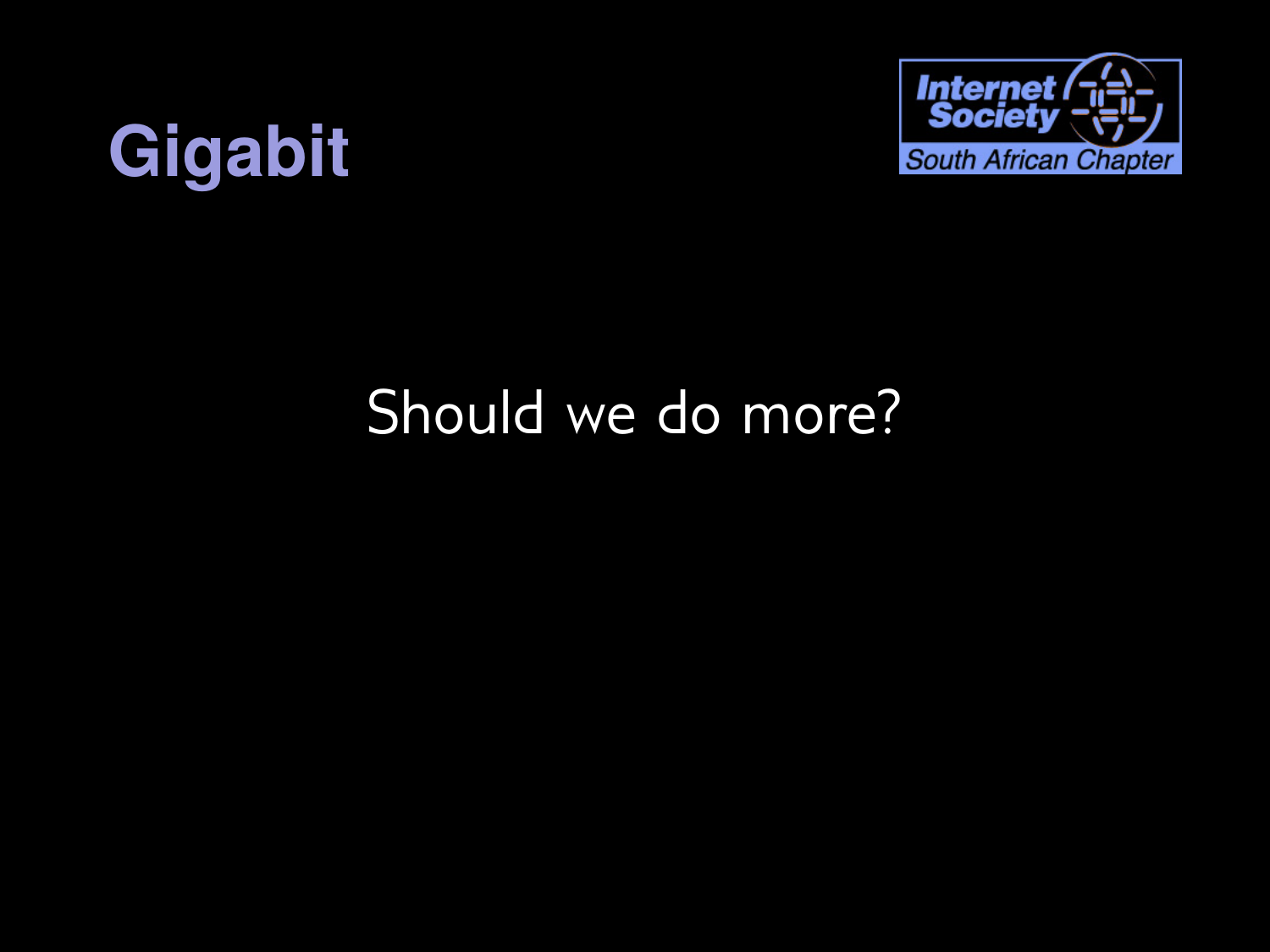

# Gigabit

Should we do more?

5/24/10
31